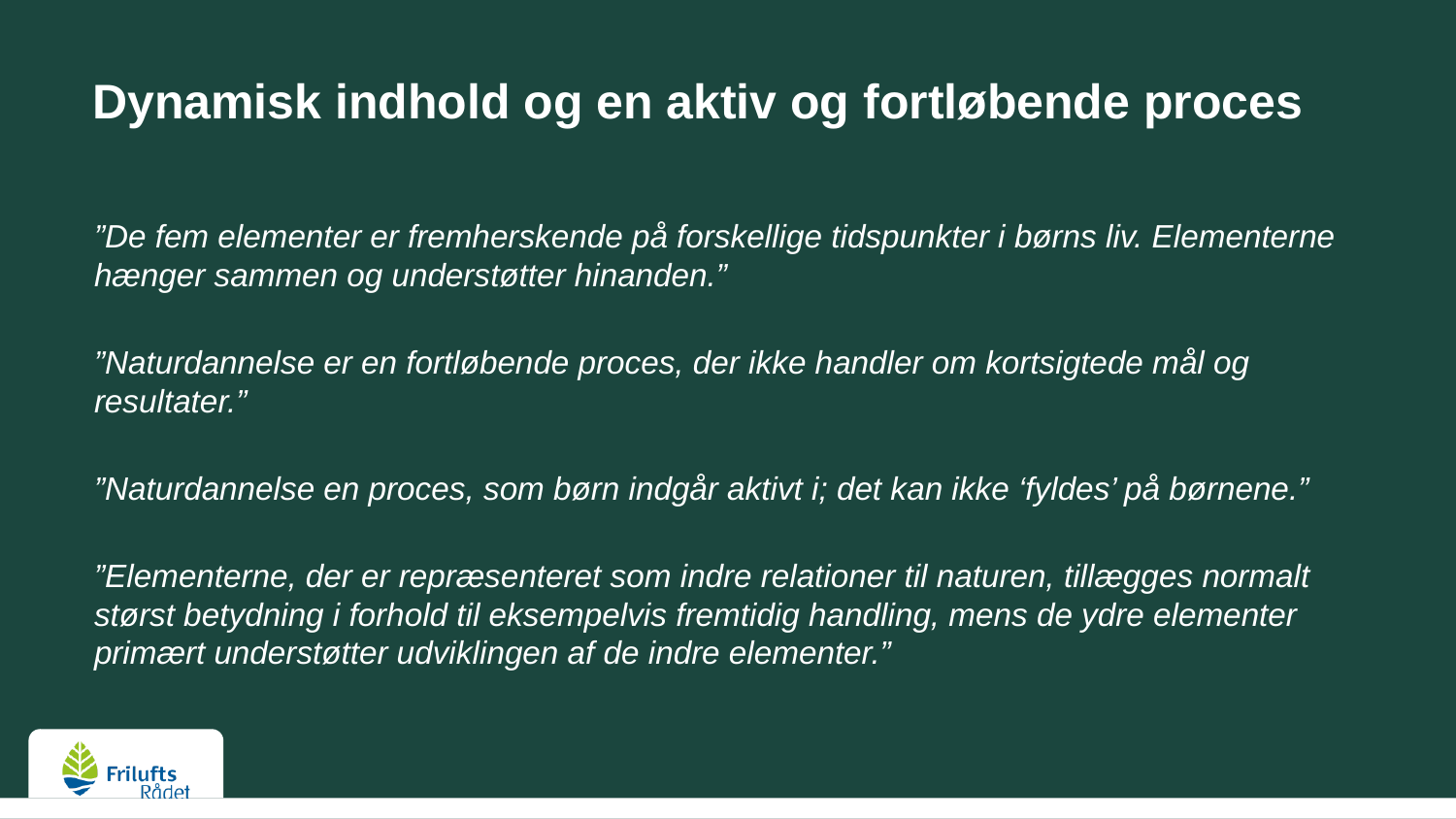

Dynamisk indhold og en aktiv og fortløbende proces
”De fem elementer er fremherskende på forskellige tidspunkter i børns liv. Elementerne hænger sammen og understøtter hinanden.”

”Naturdannelse er en fortløbende proces, der ikke handler om kortsigtede mål og resultater.”

”Naturdannelse en proces, som børn indgår aktivt i; det kan ikke ‘fyldes’ på børnene.”

”Elementerne, der er repræsenteret som indre relationer til naturen, tillægges normalt størst betydning i forhold til eksempelvis fremtidig handling, mens de ydre elementer primært understøtter udviklingen af de indre elementer.”